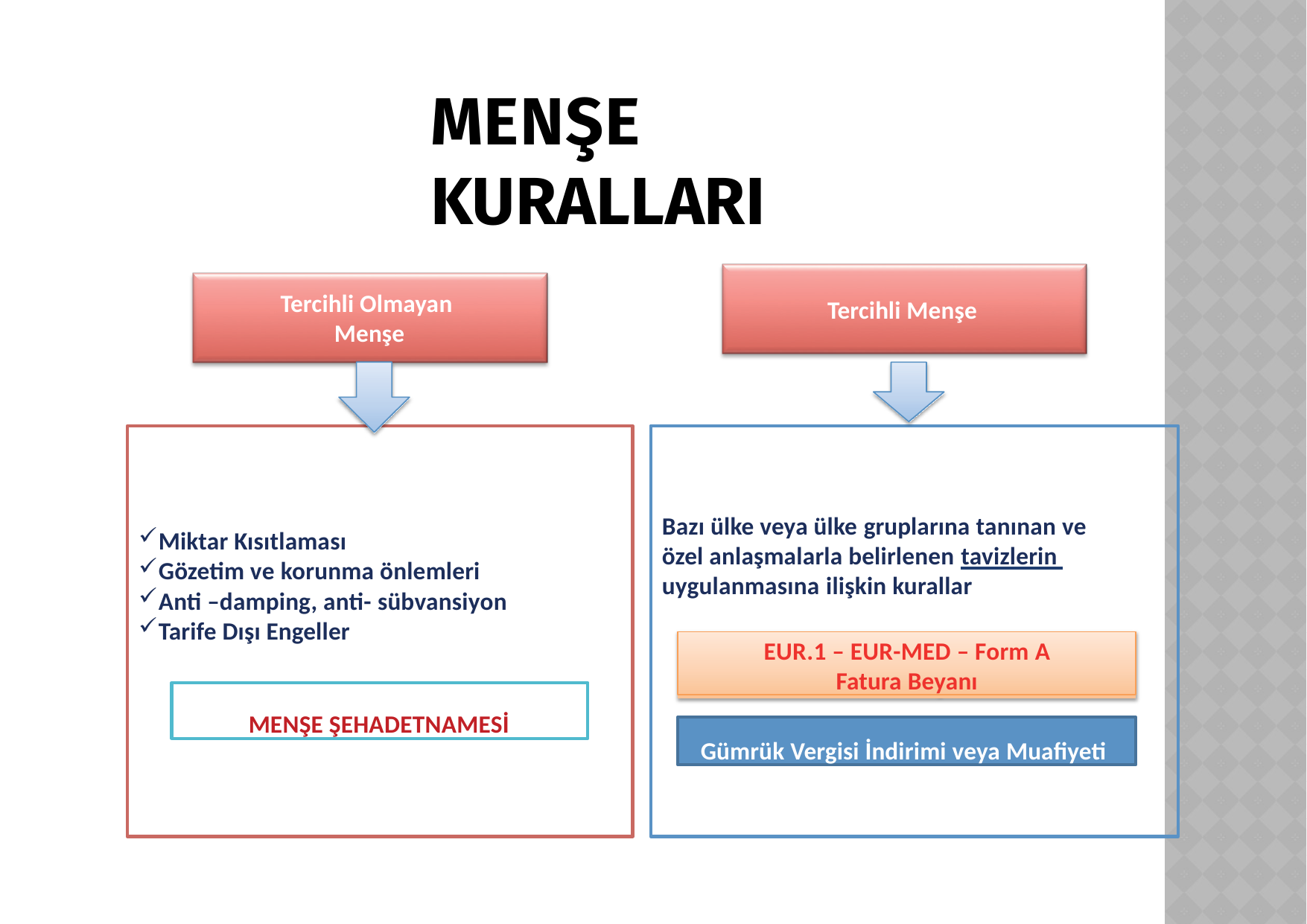

# MENŞE KURALLARI

Tercihli Olmayan  Menşe
Tercihli Menşe

Bazı ülke veya ülke gruplarına tanınan ve  özel anlaşmalarla belirlenen tavizlerin  uygulanmasına ilişkin kurallar
Miktar Kısıtlaması
Gözetim ve korunma önlemleri
Anti –damping, anti- sübvansiyon
Tarife Dışı Engeller

EUR.1 – EUR-MED – Form A
Fatura Beyanı
MENŞE ŞEHADETNAMESİ
Gümrük Vergisi İndirimi veya Muaﬁyeti